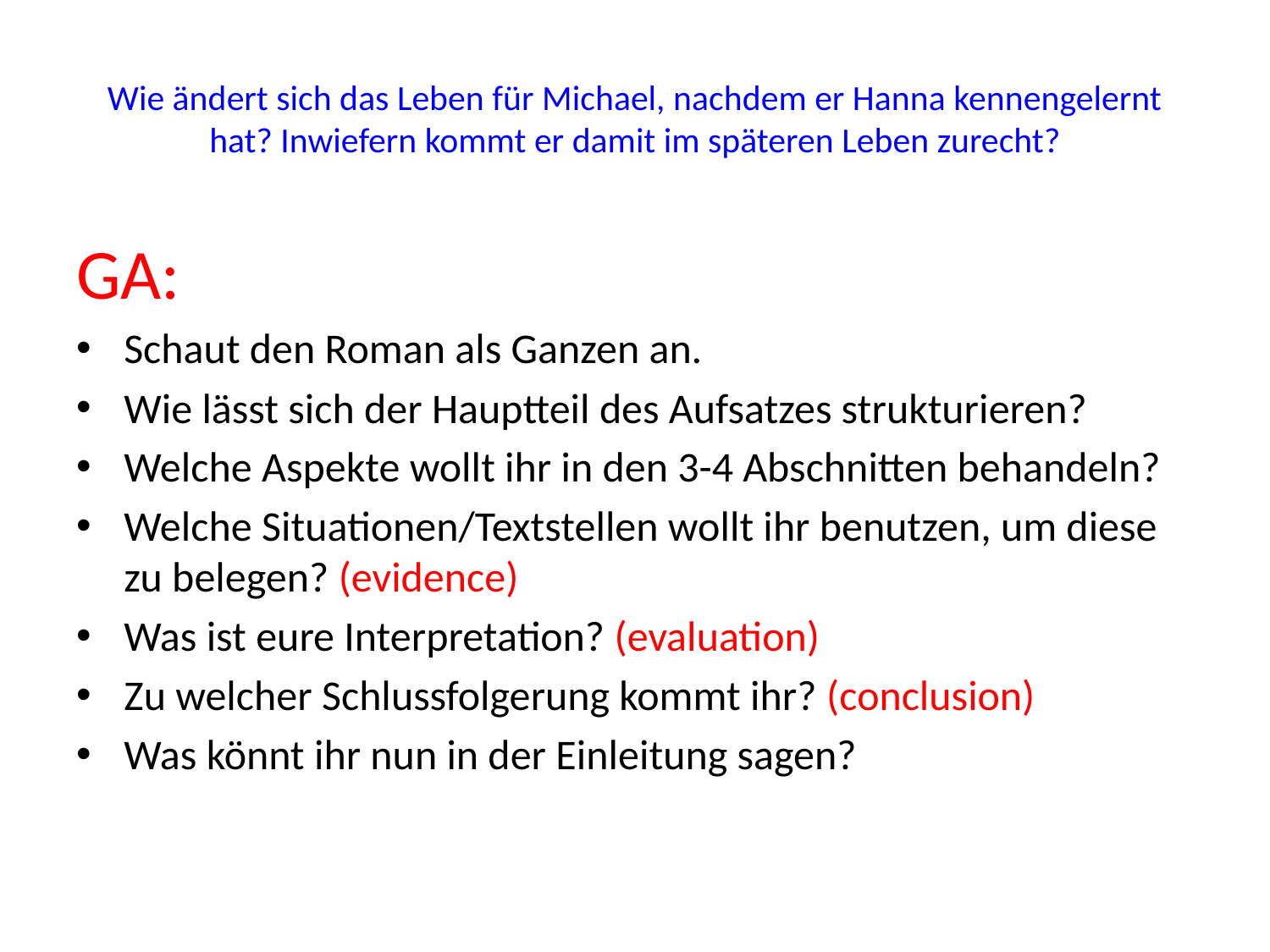

# Wie ändert sich das Leben für Michael, nachdem er Hanna kennengelernt hat? Inwiefern kommt er damit im späteren Leben zurecht?
GA:
Schaut den Roman als Ganzen an.
Wie lässt sich der Hauptteil des Aufsatzes strukturieren?
Welche Aspekte wollt ihr in den 3-4 Abschnitten behandeln?
Welche Situationen/Textstellen wollt ihr benutzen, um diese zu belegen? (evidence)
Was ist eure Interpretation? (evaluation)
Zu welcher Schlussfolgerung kommt ihr? (conclusion)
Was könnt ihr nun in der Einleitung sagen?